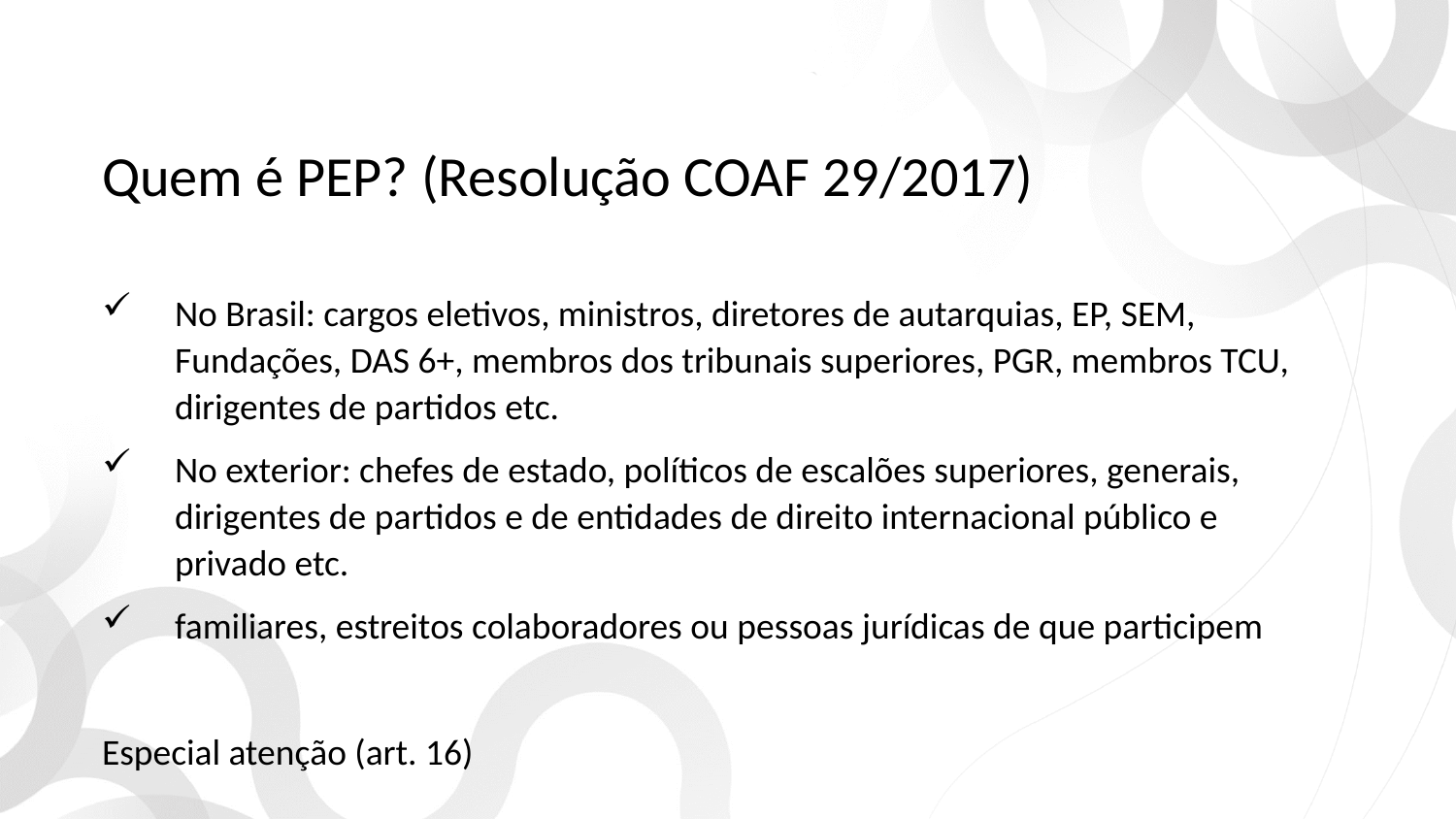

Quem é PEP? (Resolução COAF 29/2017)

No Brasil: cargos eletivos, ministros, diretores de autarquias, EP, SEM, Fundações, DAS 6+, membros dos tribunais superiores, PGR, membros TCU, dirigentes de partidos etc.
No exterior: chefes de estado, políticos de escalões superiores, generais, dirigentes de partidos e de entidades de direito internacional público e privado etc.
familiares, estreitos colaboradores ou pessoas jurídicas de que participem

Especial atenção (art. 16)